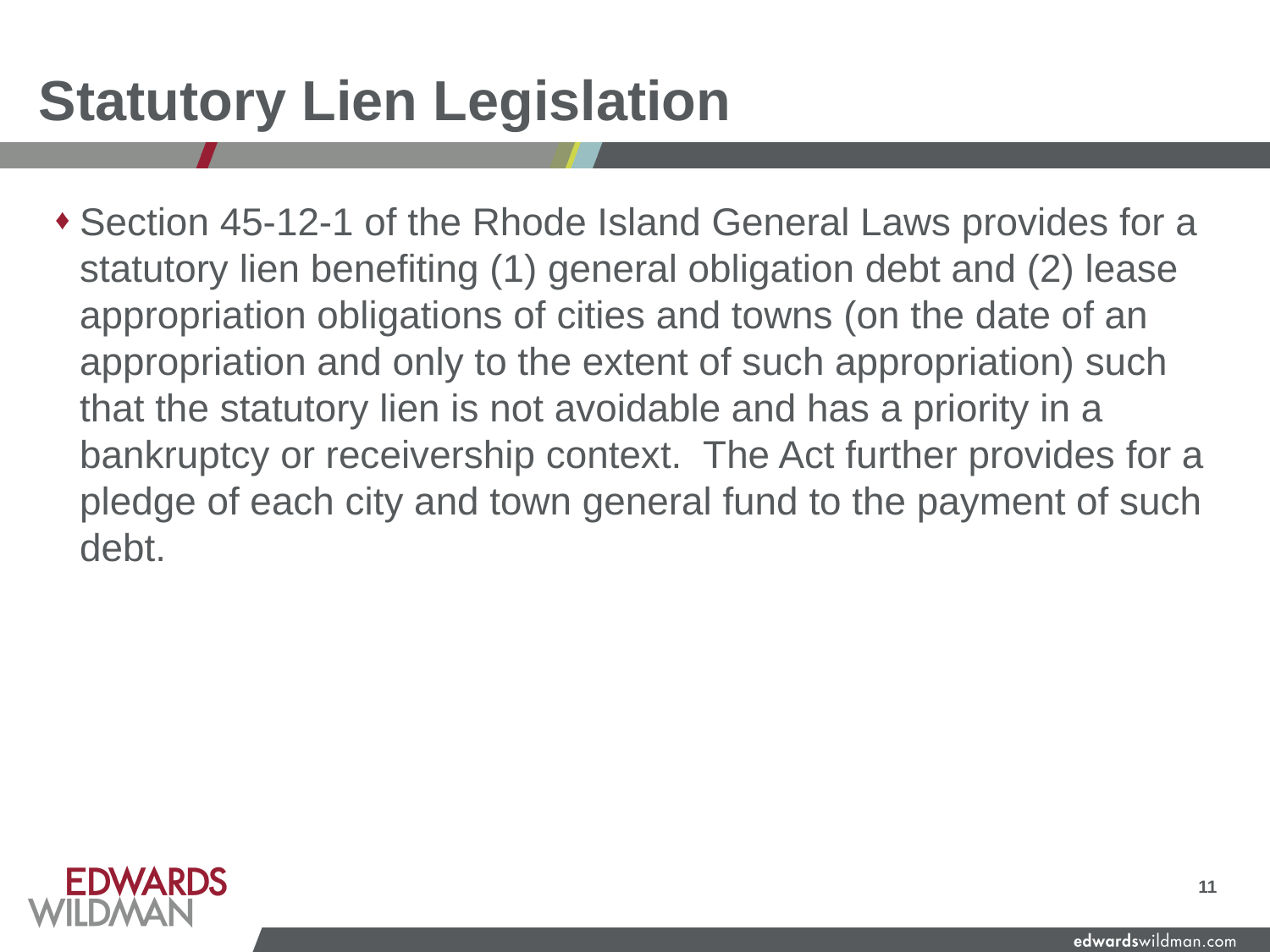

# Statutory Lien Legislation
Section 45-12-1 of the Rhode Island General Laws provides for a statutory lien benefiting (1) general obligation debt and (2) lease appropriation obligations of cities and towns (on the date of an appropriation and only to the extent of such appropriation) such that the statutory lien is not avoidable and has a priority in a bankruptcy or receivership context.  The Act further provides for a pledge of each city and town general fund to the payment of such debt.

11